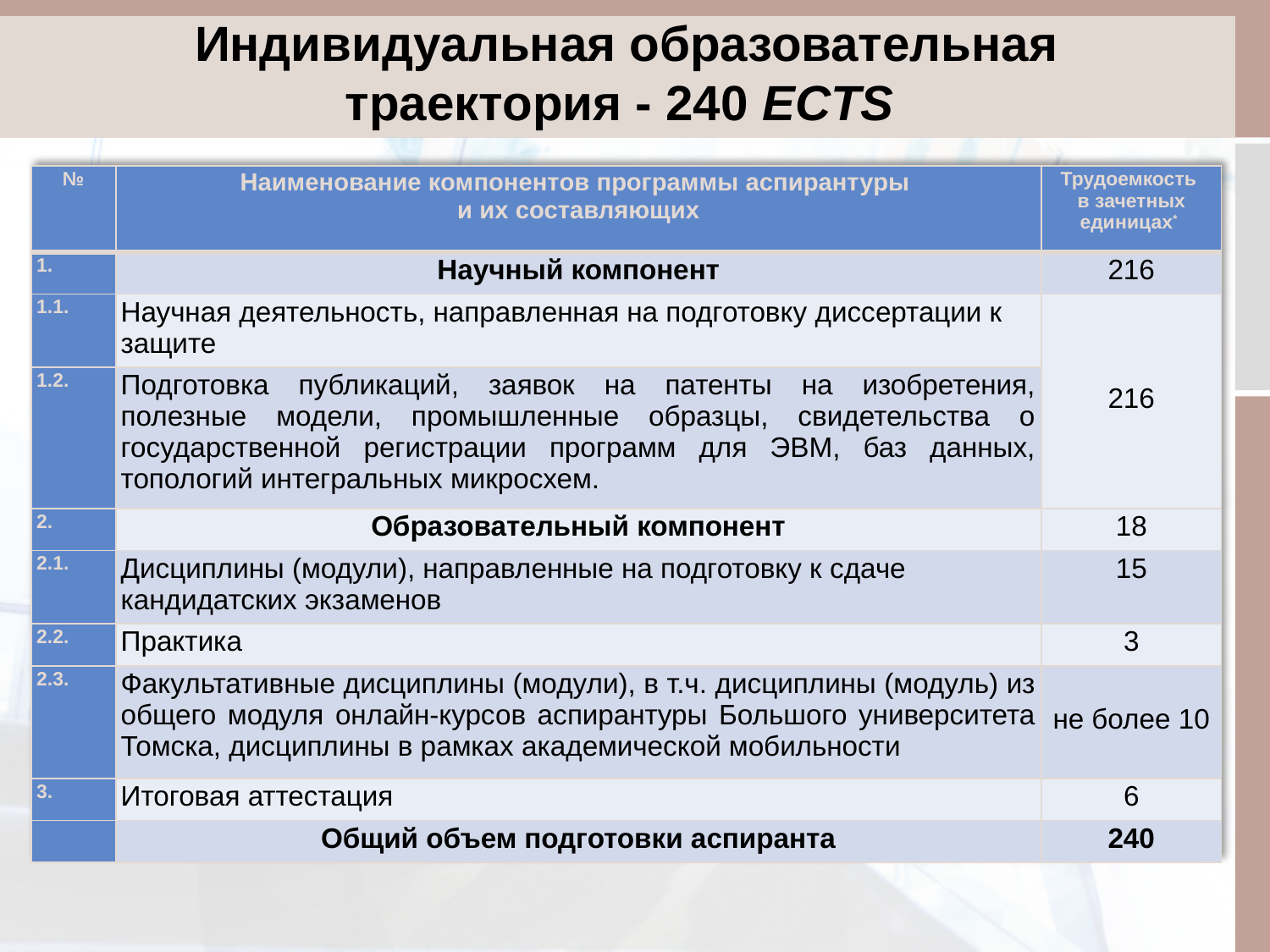

# Индивидуальная образовательная траектория - 240 ECTS
| № | Наименование компонентов программы аспирантуры и их составляющих | Трудоемкость в зачетных единицах\* |
| --- | --- | --- |
| 1. | Научный компонент | 216 |
| 1.1. | Научная деятельность, направленная на подготовку диссертации к защите | 216 |
| 1.2. | Подготовка публикаций, заявок на патенты на изобретения, полезные модели, промышленные образцы, свидетельства о государственной регистрации программ для ЭВМ, баз данных, топологий интегральных микросхем. |  |
| 2. | Образовательный компонент | 18 |
| 2.1. | Дисциплины (модули), направленные на подготовку к сдаче кандидатских экзаменов | 15 |
| 2.2. | Практика | 3 |
| 2.3. | Факультативные дисциплины (модули), в т.ч. дисциплины (модуль) из общего модуля онлайн-курсов аспирантуры Большого университета Томска, дисциплины в рамках академической мобильности | не более 10 |
| 3. | Итоговая аттестация | 6 |
|  | Общий объем подготовки аспиранта | 240 |